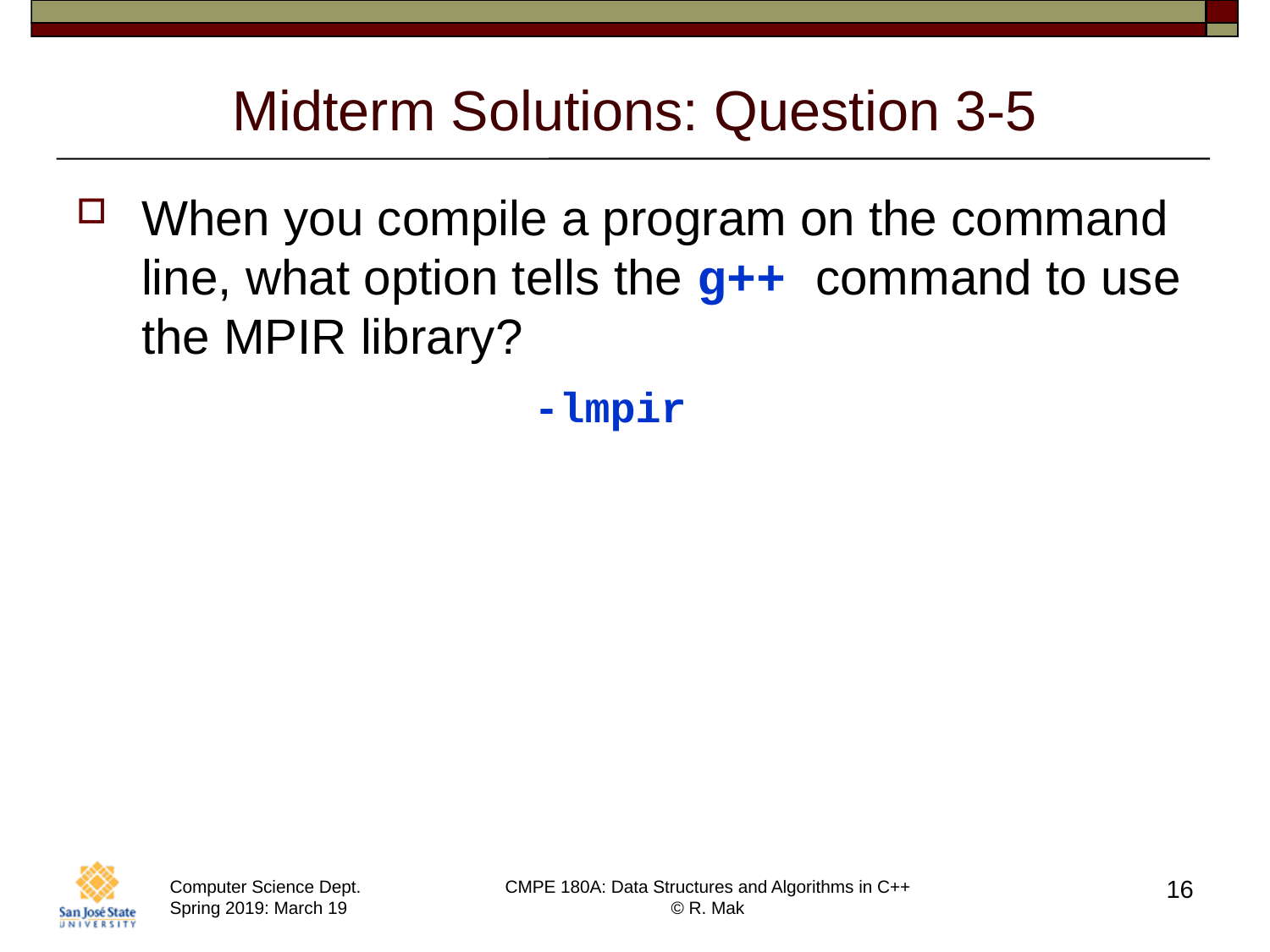

# Midterm Solutions: Question 3-5
When you compile a program on the command line, what option tells the g++ command to use the MPIR library?
-lmpir
16